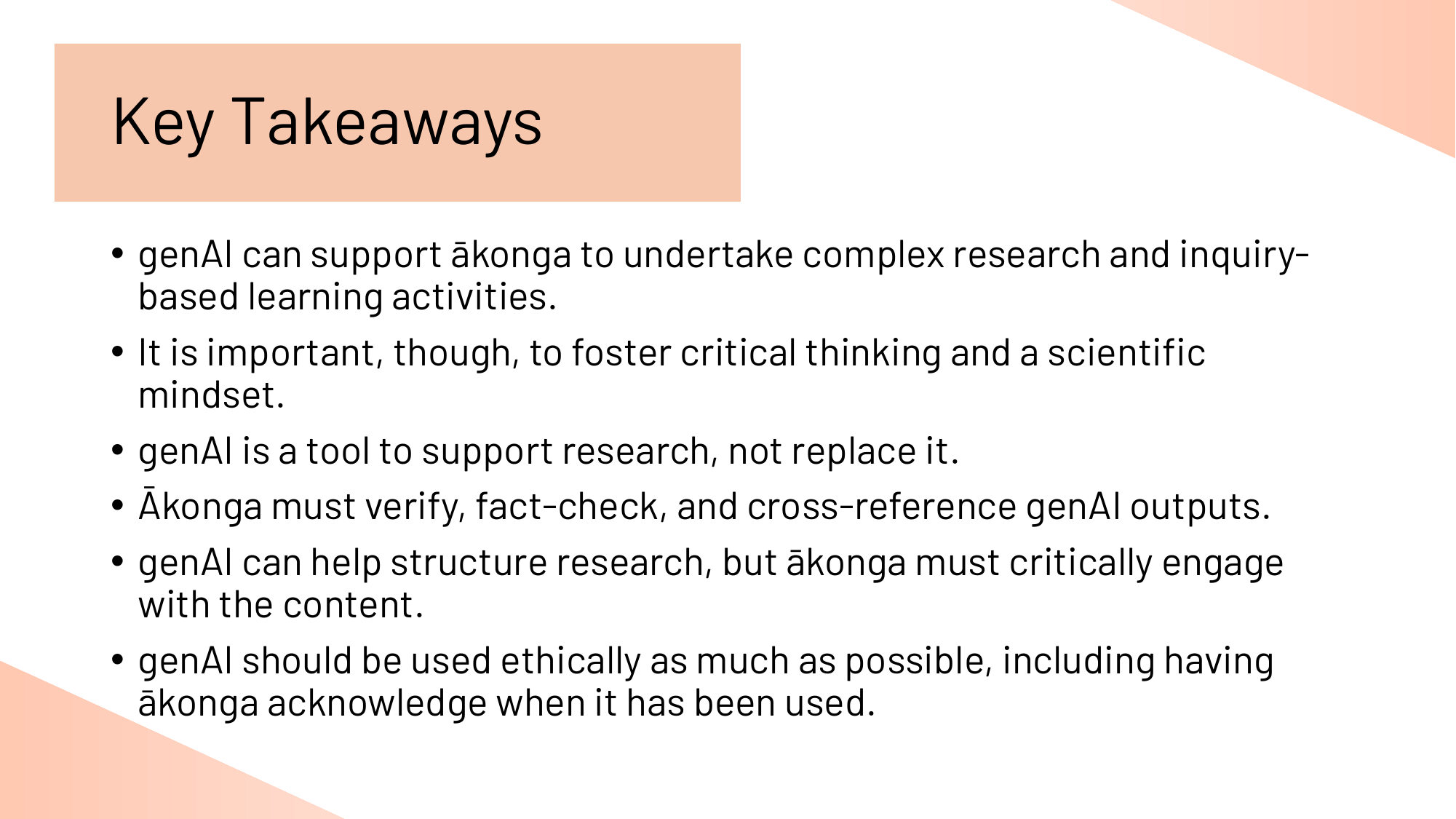

# Key Takeaways
genAI can support ākonga to undertake complex research and inquiry-based learning activities.
It is important, though, to foster critical thinking and a scientific mindset.
genAI is a tool to support research, not replace it.
Ākonga must verify, fact-check, and cross-reference genAI outputs.
genAI can help structure research, but ākonga must critically engage with the content.
genAI should be used ethically as much as possible, including having ākonga acknowledge when it has been used.